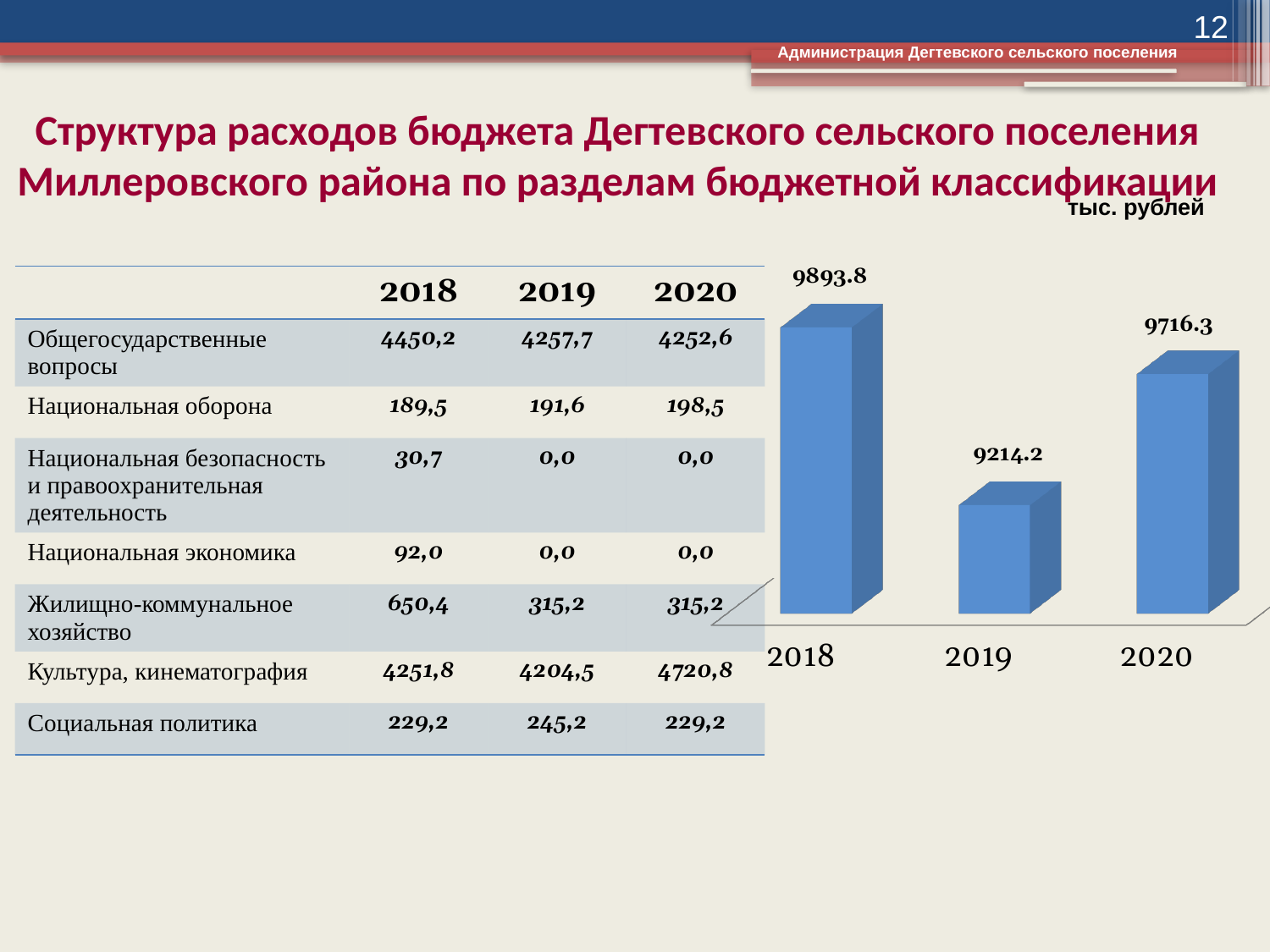

12
Администрация Дегтевского сельского поселения
Структура расходов бюджета Дегтевского сельского поселения Миллеровского района по разделам бюджетной классификации
тыс. рублей

[unsupported chart]

|  | 2018 | 2019 | 2020 |
| --- | --- | --- | --- |
| Общегосударственные вопросы | 4450,2 | 4257,7 | 4252,6 |
| Национальная оборона | 189,5 | 191,6 | 198,5 |
| Национальная безопасность и правоохранительная деятельность | 30,7 | 0,0 | 0,0 |
| Национальная экономика | 92,0 | 0,0 | 0,0 |
| Жилищно-коммунальное хозяйство | 650,4 | 315,2 | 315,2 |
| Культура, кинематография | 4251,8 | 4204,5 | 4720,8 |
| Социальная политика | 229,2 | 245,2 | 229,2 |